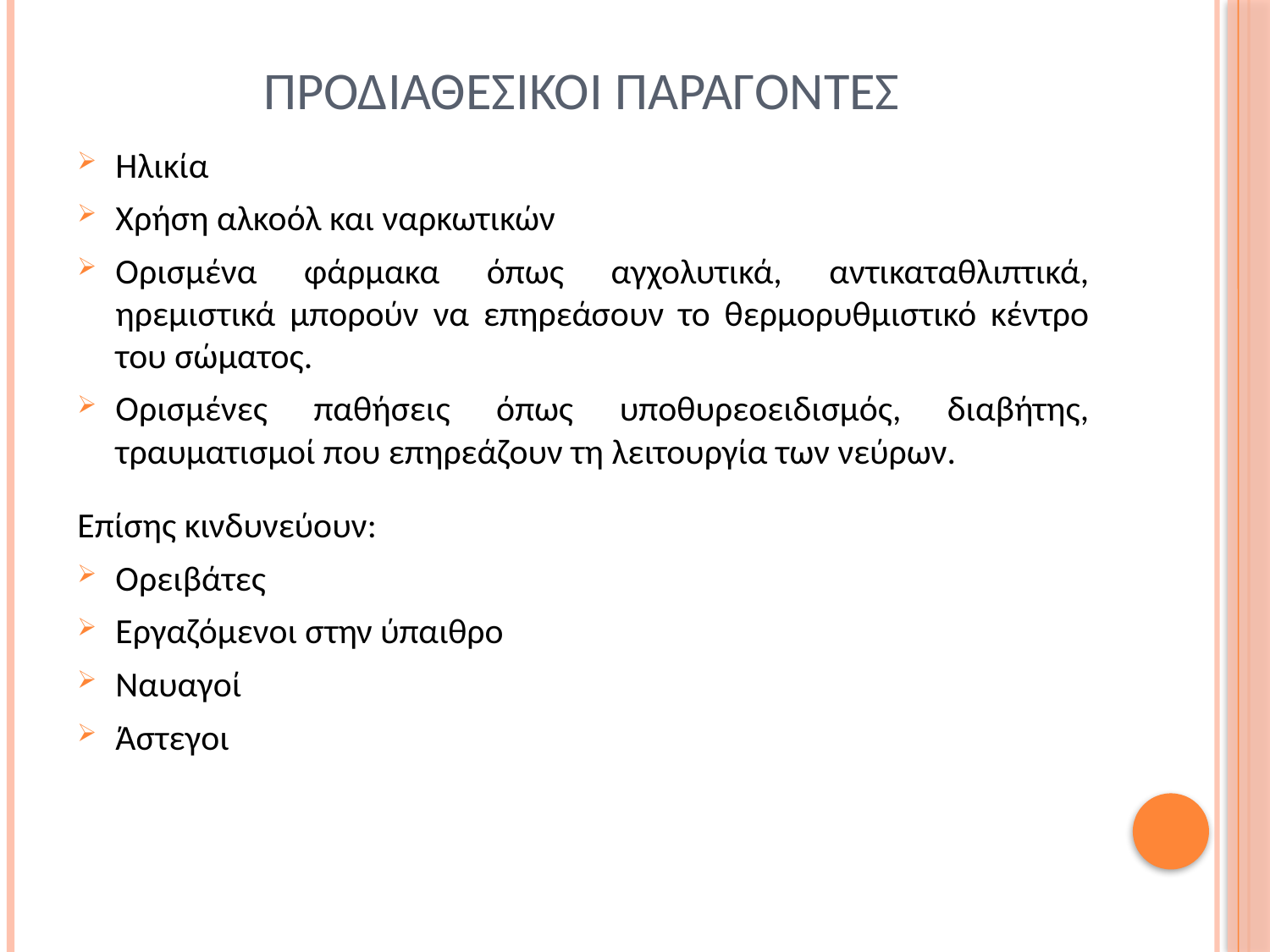

# Προδιαθεσικοι παραγοντεσ
Ηλικία
Χρήση αλκοόλ και ναρκωτικών
Ορισμένα φάρμακα όπως αγχολυτικά, αντικαταθλιπτικά, ηρεμιστικά μπορούν να επηρεάσουν το θερμορυθμιστικό κέντρο του σώματος.
Ορισμένες παθήσεις όπως υποθυρεοειδισμός, διαβήτης, τραυματισμοί που επηρεάζουν τη λειτουργία των νεύρων.
Επίσης κινδυνεύουν:
Ορειβάτες
Εργαζόμενοι στην ύπαιθρο
Ναυαγοί
Άστεγοι